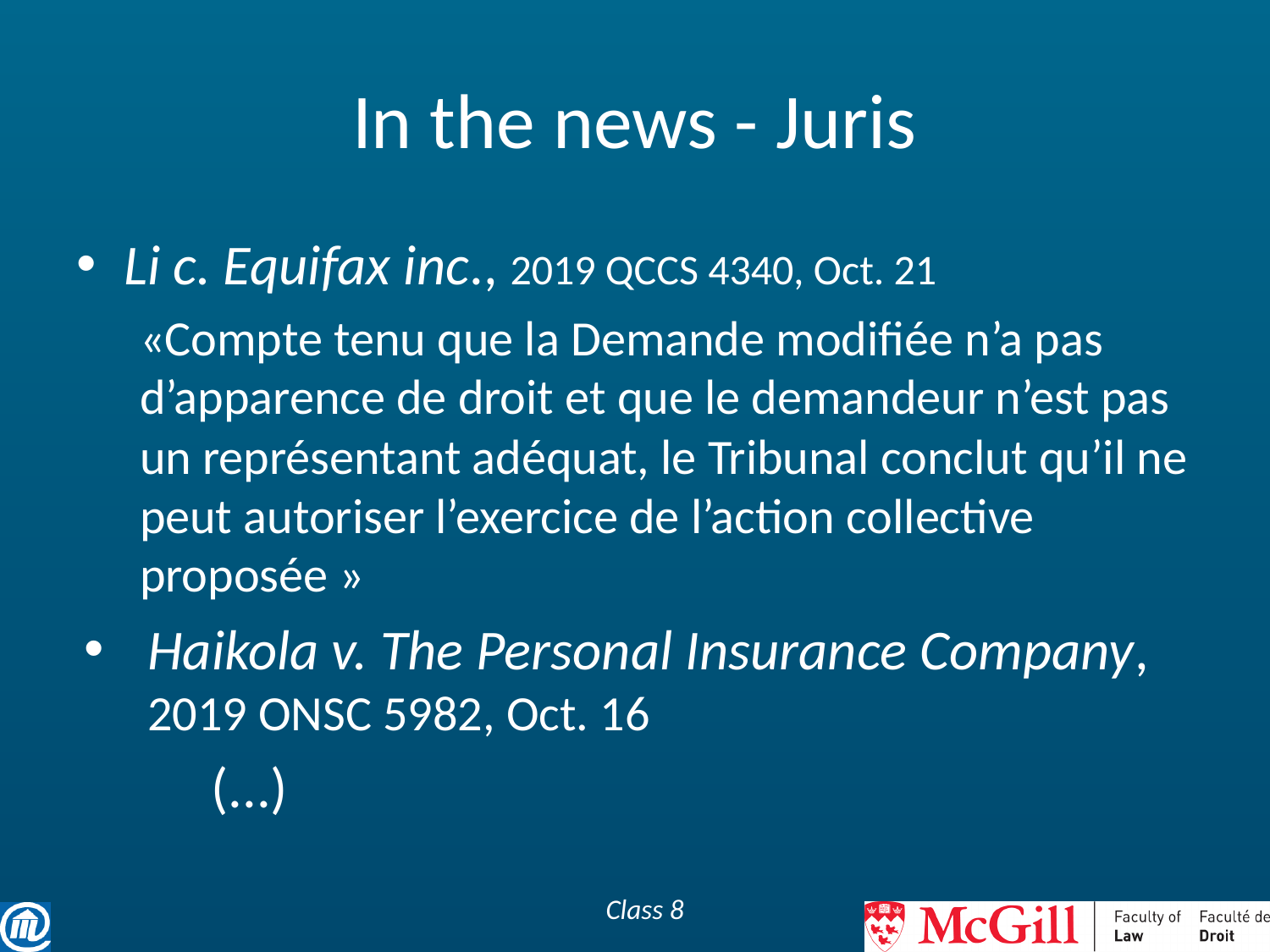

# In the news - Juris
Li c. Equifax inc., 2019 QCCS 4340, Oct. 21
«Compte tenu que la Demande modifiée n’a pas d’apparence de droit et que le demandeur n’est pas un représentant adéquat, le Tribunal conclut qu’il ne peut autoriser l’exercice de l’action collective proposée »
Haikola v. The Personal Insurance Company, 2019 ONSC 5982, Oct. 16
	(...)
Class 8